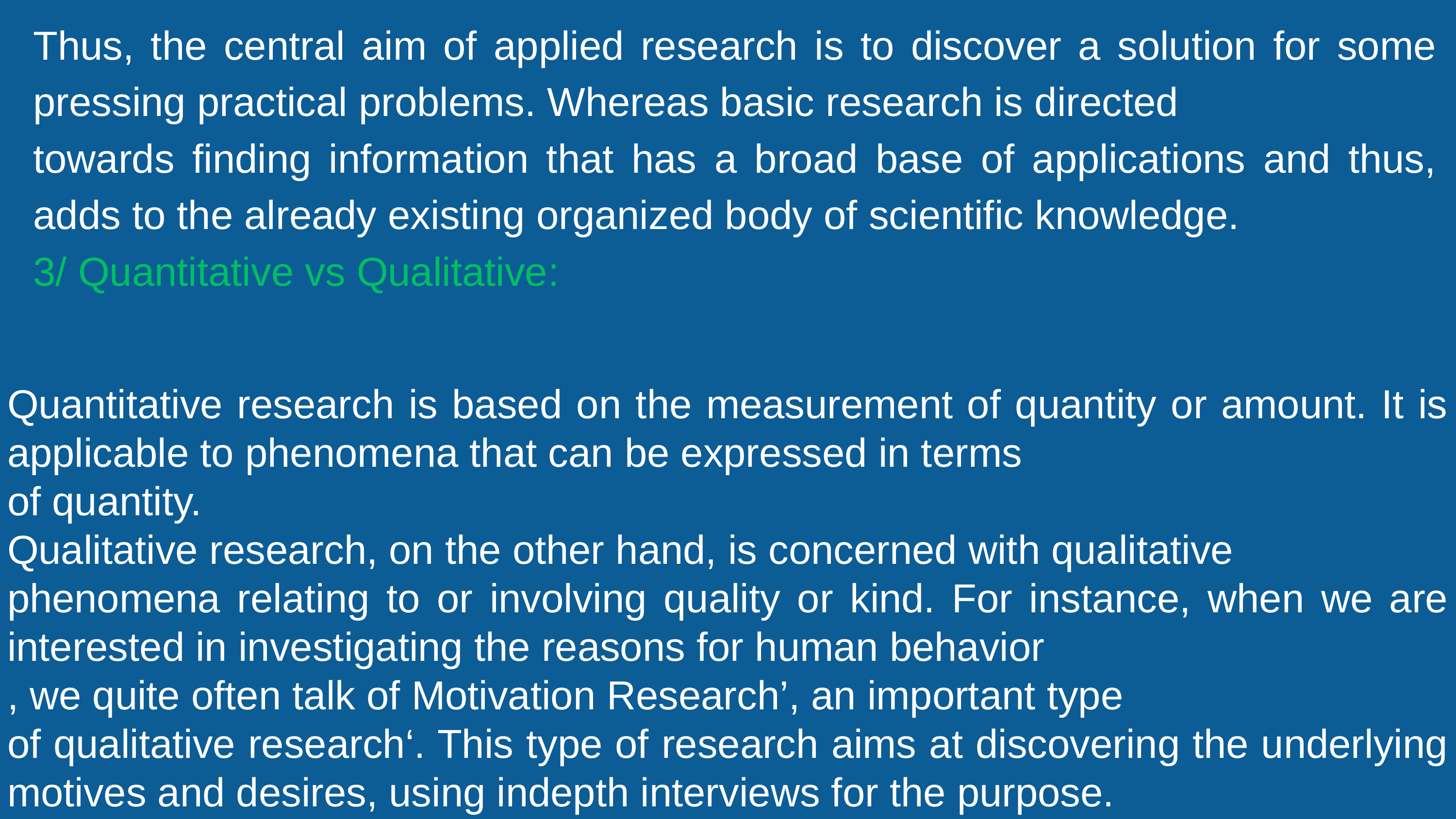

Thus, the central aim of applied research is to discover a solution for some pressing practical problems. Whereas basic research is directed
towards finding information that has a broad base of applications and thus, adds to the already existing organized body of scientific knowledge.
3/ Quantitative vs Qualitative:

Quantitative research is based on the measurement of quantity or amount. It is applicable to phenomena that can be expressed in terms
of quantity.
Qualitative research, on the other hand, is concerned with qualitative
phenomena relating to or involving quality or kind. For instance, when we are interested in investigating the reasons for human behavior
, we quite often talk of Motivation Research’, an important type
of qualitative research‘. This type of research aims at discovering the underlying motives and desires, using indepth interviews for the purpose.